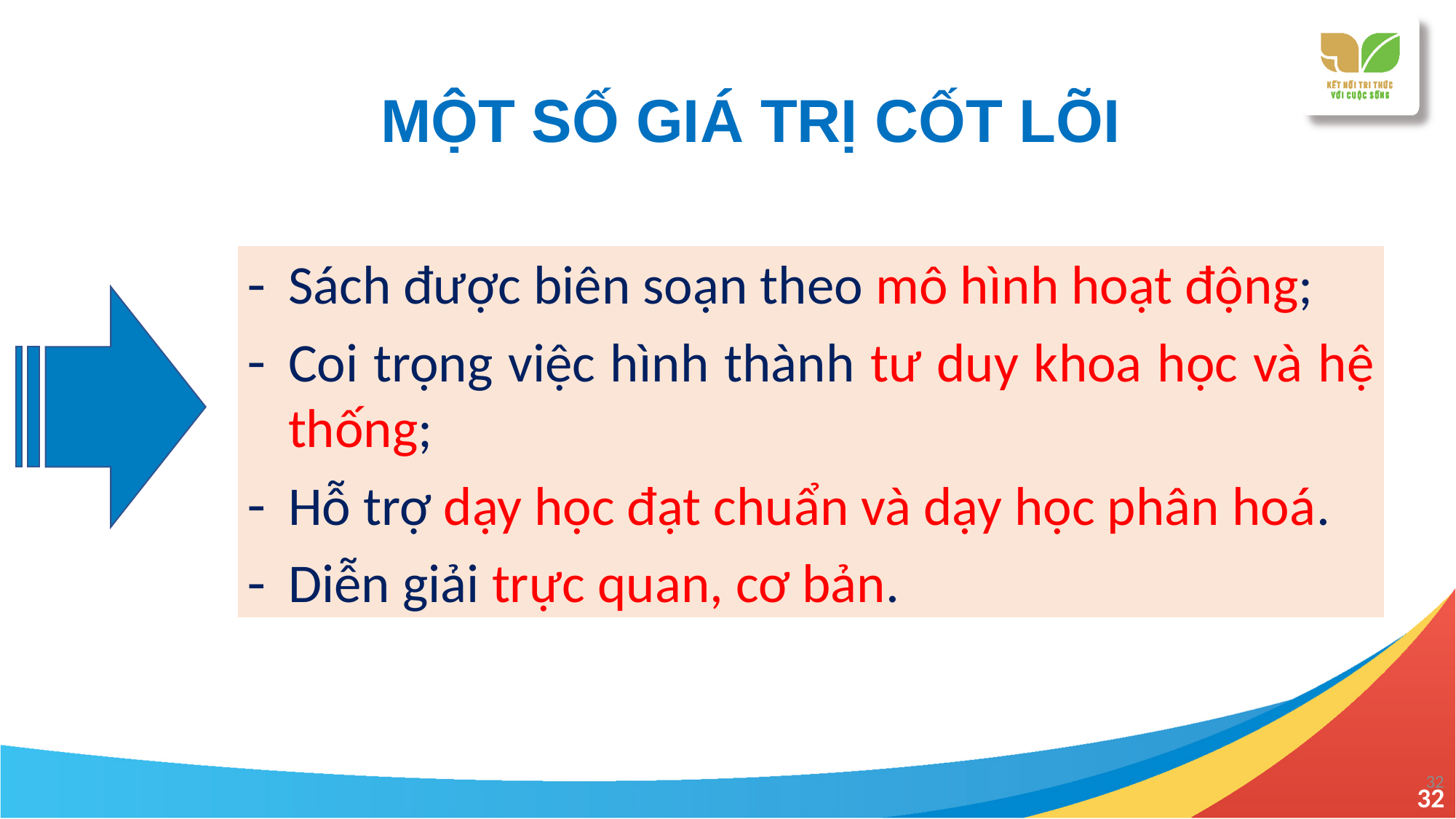

MỘT SỐ GIÁ TRỊ CỐT LÕI
Sách được biên soạn theo mô hình hoạt động;
Coi trọng việc hình thành tư duy khoa học và hệ thống;
Hỗ trợ dạy học đạt chuẩn và dạy học phân hoá.
Diễn giải trực quan, cơ bản.

32